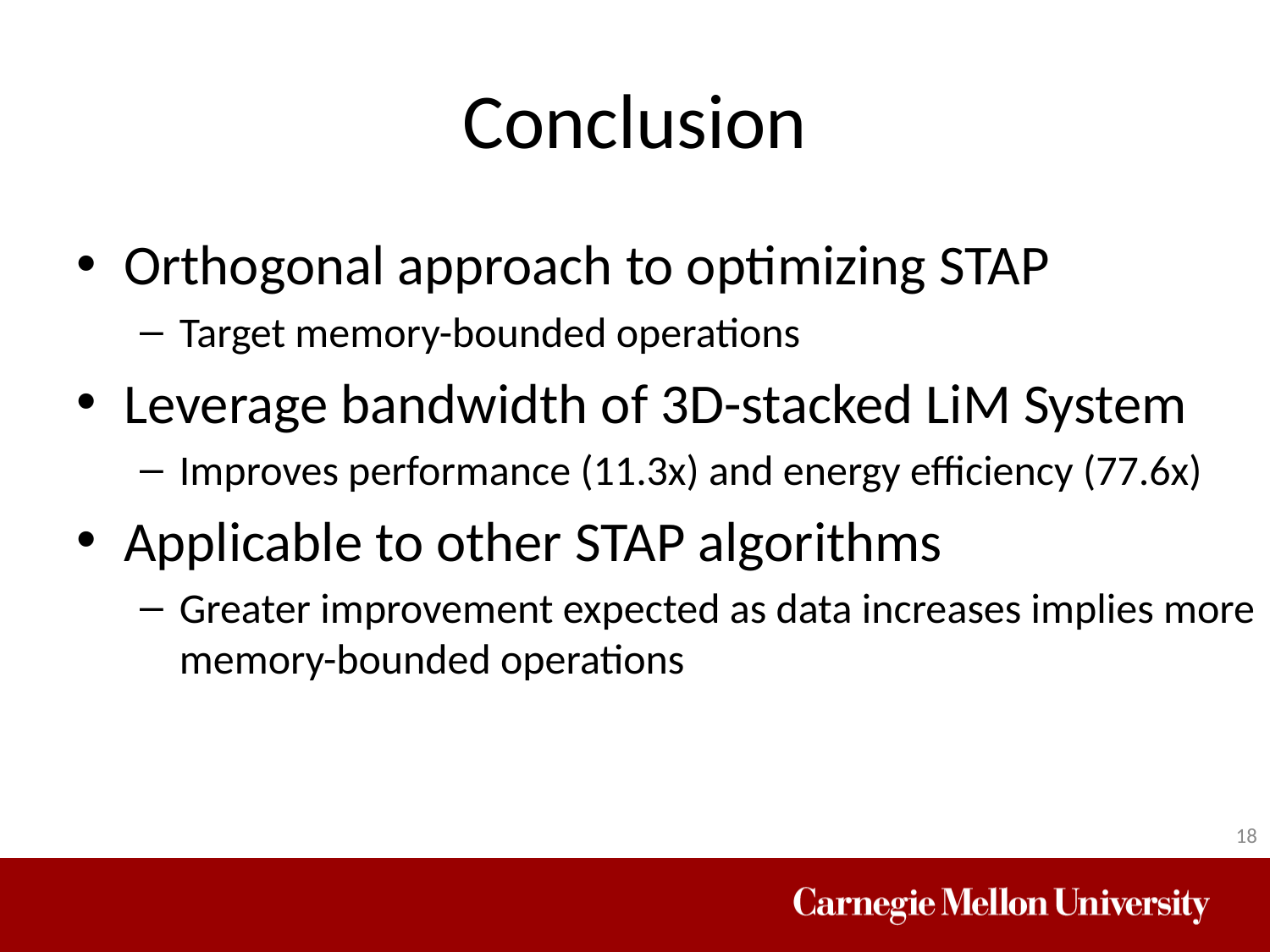

# Conclusion
Orthogonal approach to optimizing STAP
Target memory-bounded operations
Leverage bandwidth of 3D-stacked LiM System
Improves performance (11.3x) and energy efficiency (77.6x)
Applicable to other STAP algorithms
Greater improvement expected as data increases implies more memory-bounded operations

18